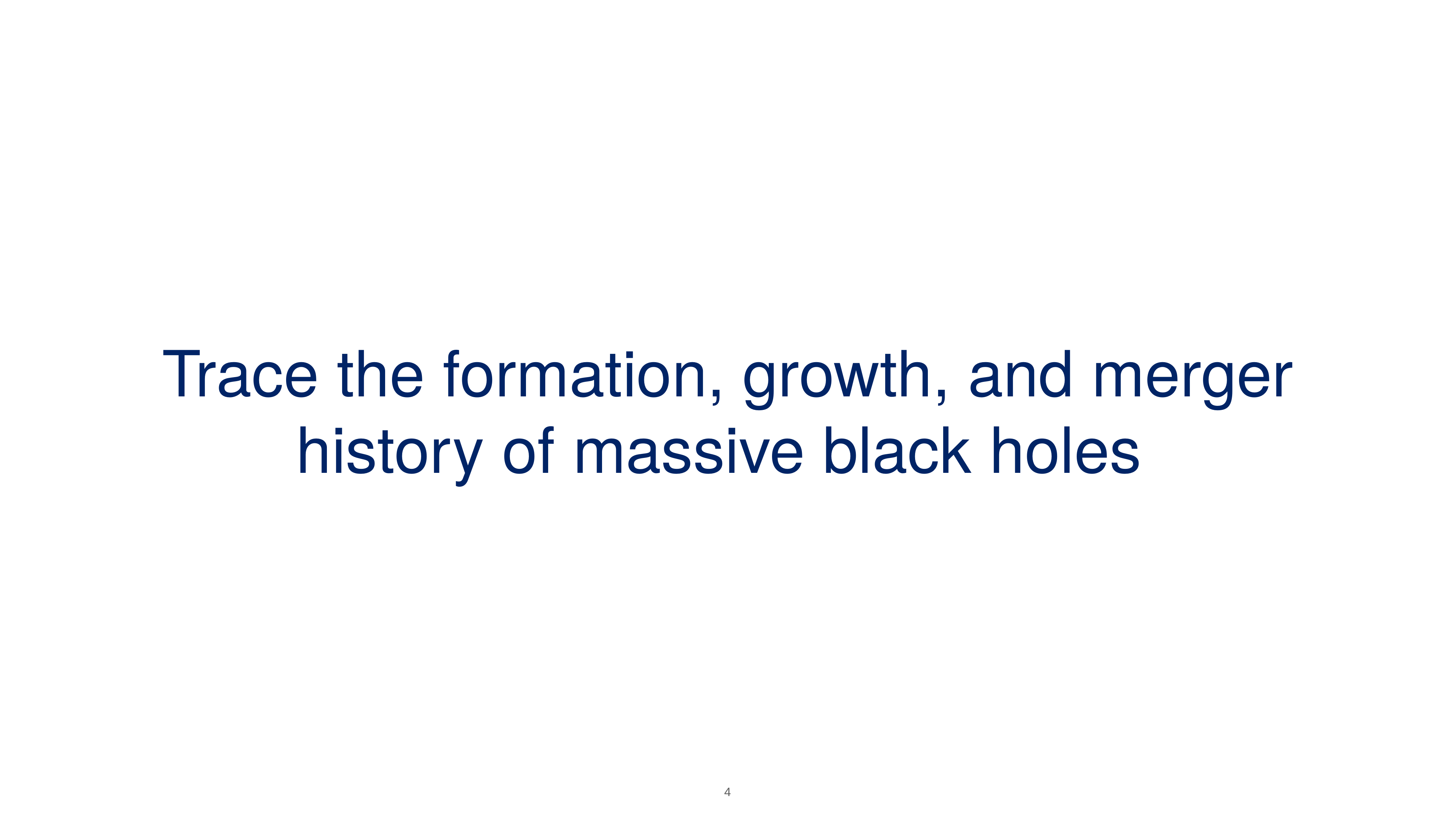

# Trace the formation, growth, and merger history of massive black holes
4